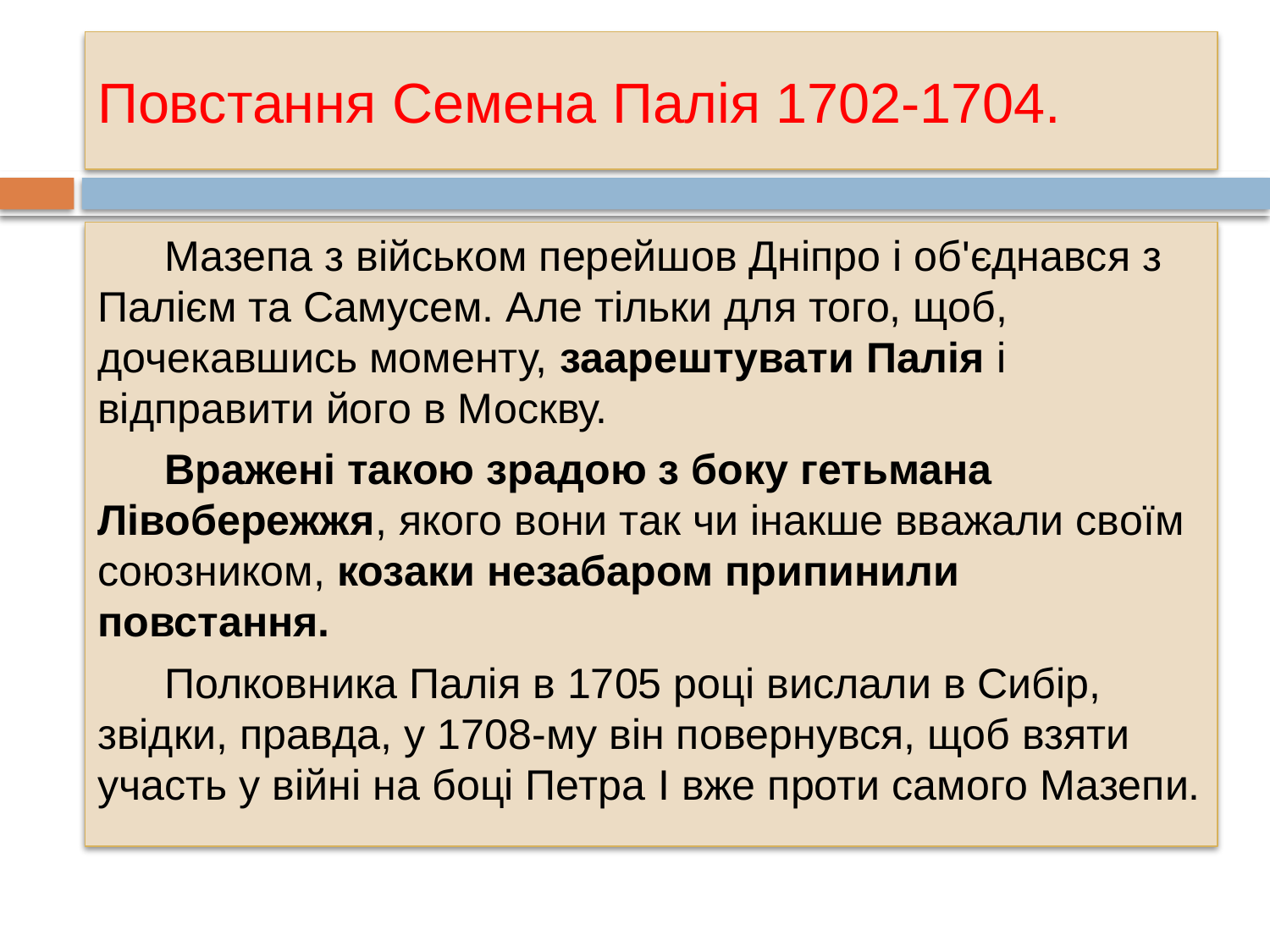

# Повстання Семена Палія 1702-1704.
Мазепа з військом перейшов Дніпро і об'єднався з Палієм та Самусем. Але тільки для того, щоб, дочекавшись моменту, заарештувати Палія і відправити його в Москву.
Вражені такою зрадою з боку гетьмана Лівобережжя, якого вони так чи інакше вважали своїм союзником, козаки незабаром припинили повстання.
Полковника Палія в 1705 році вислали в Сибір, звідки, правда, у 1708-му він повернувся, щоб взяти участь у війні на боці Петра I вже проти самого Мазепи.